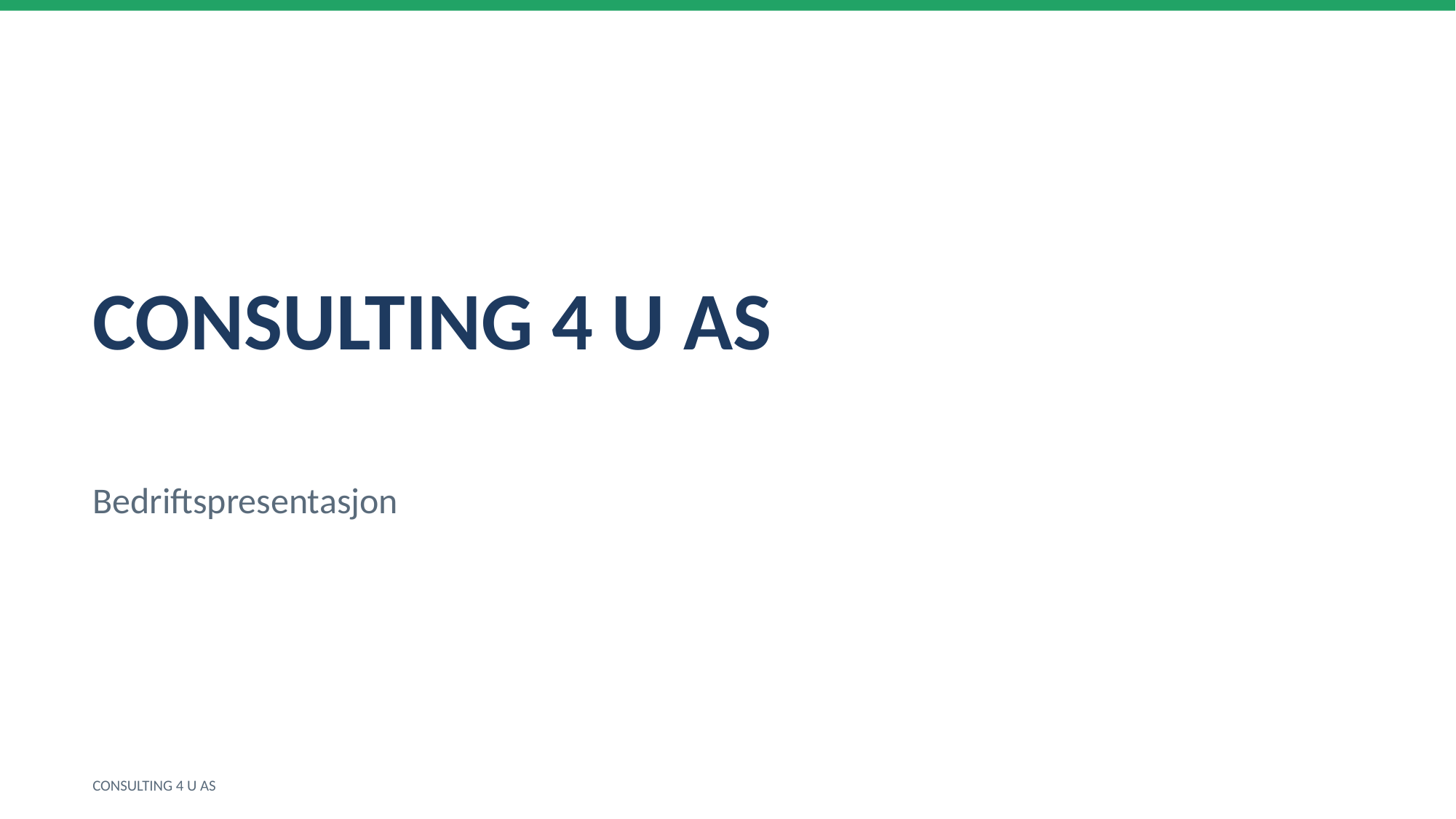

CONSULTING 4 U AS
Bedriftspresentasjon
CONSULTING 4 U AS